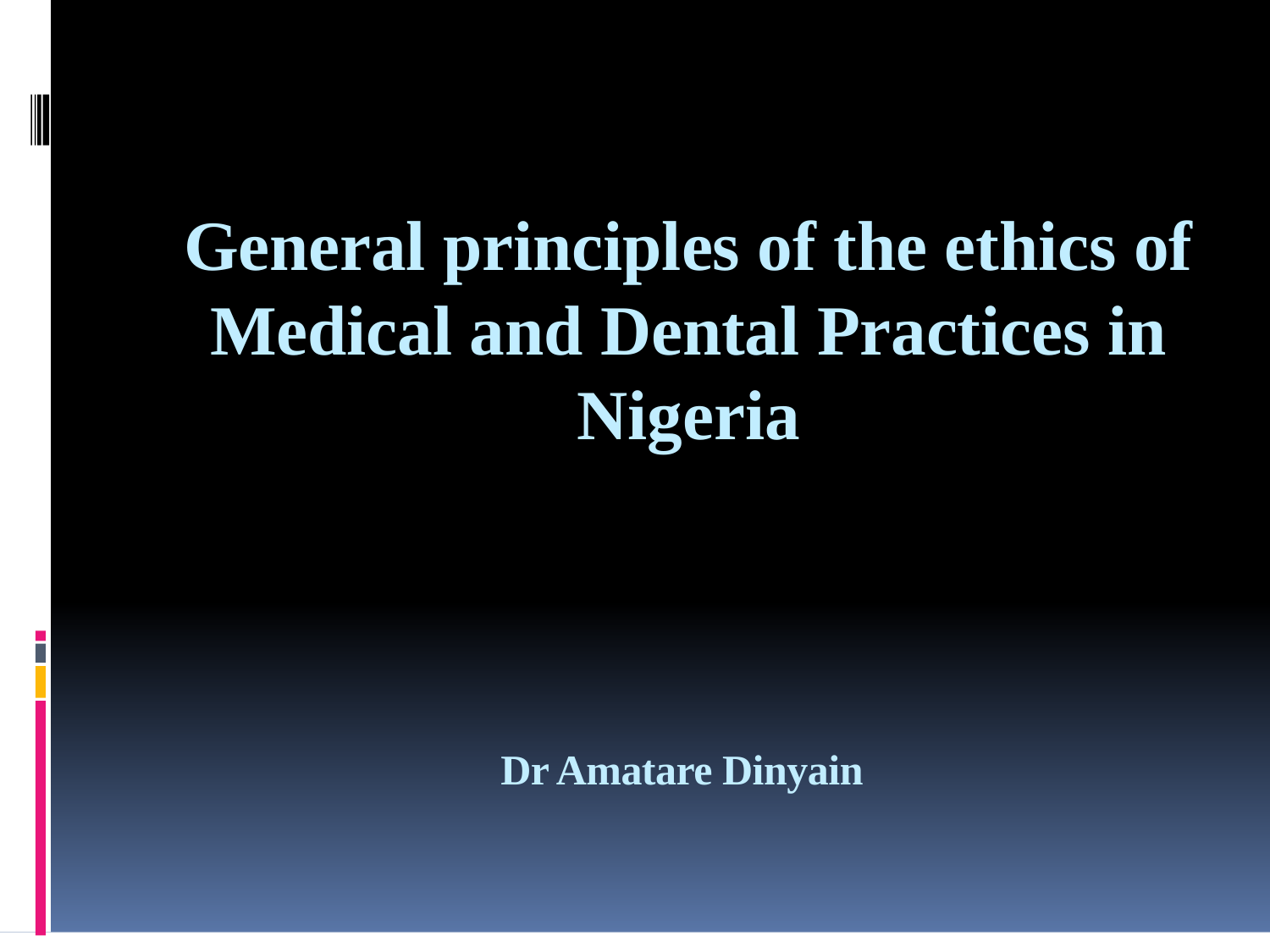

General principles of the ethics of Medical and Dental Practices in Nigeria

Dr Amatare Dinyain